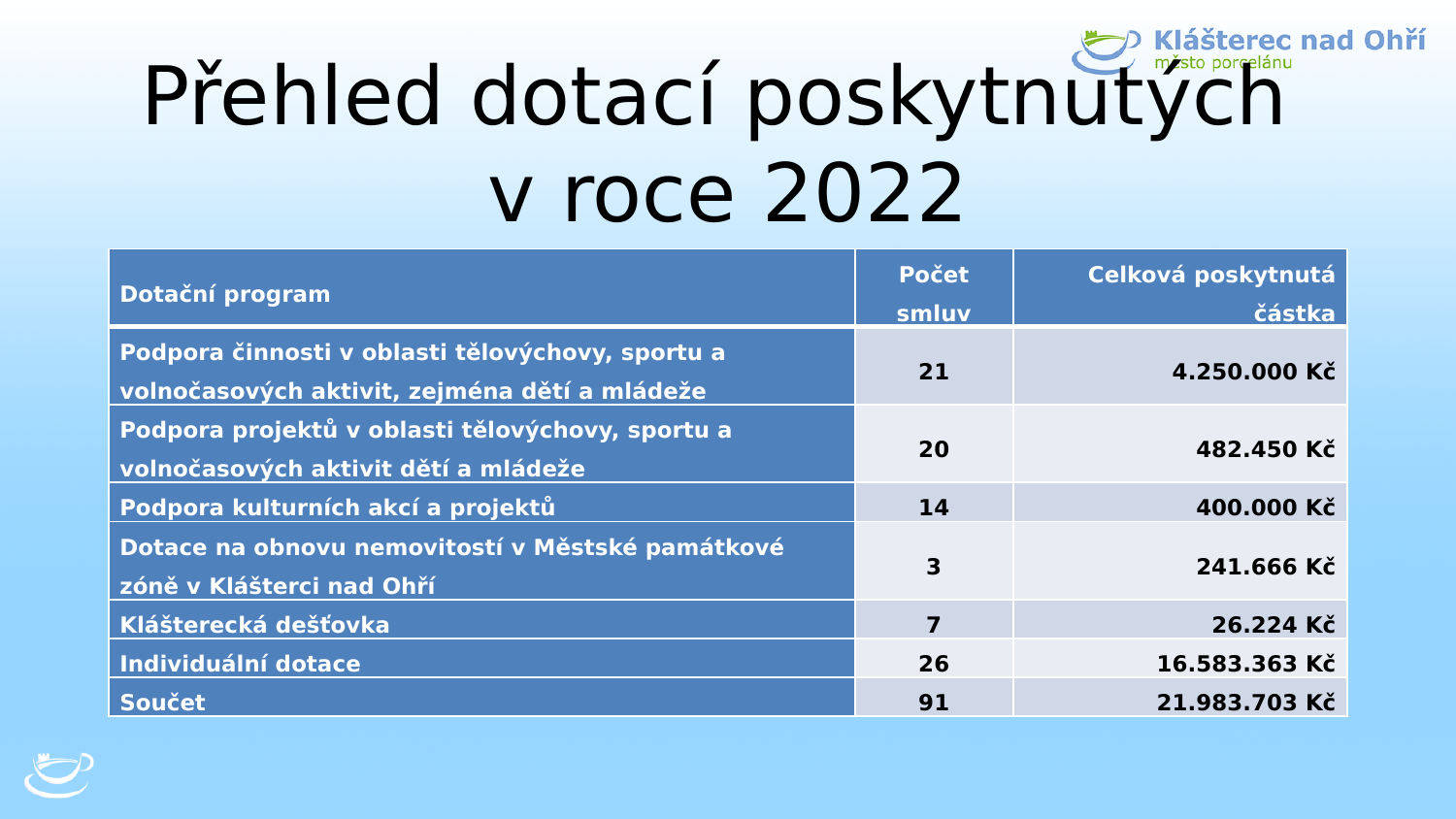

# Přehled dotací poskytnutých v roce 2022
| Dotační program | Počet smluv | Celková poskytnutá částka |
| --- | --- | --- |
| Podpora činnosti v oblasti tělovýchovy, sportu a volnočasových aktivit, zejména dětí a mládeže | 21 | 4.250.000 Kč |
| Podpora projektů v oblasti tělovýchovy, sportu a volnočasových aktivit dětí a mládeže | 20 | 482.450 Kč |
| Podpora kulturních akcí a projektů | 14 | 400.000 Kč |
| Dotace na obnovu nemovitostí v Městské památkové zóně v Klášterci nad Ohří | 3 | 241.666 Kč |
| Klášterecká dešťovka | 7 | 26.224 Kč |
| Individuální dotace | 26 | 16.583.363 Kč |
| Součet | 91 | 21.983.703 Kč |